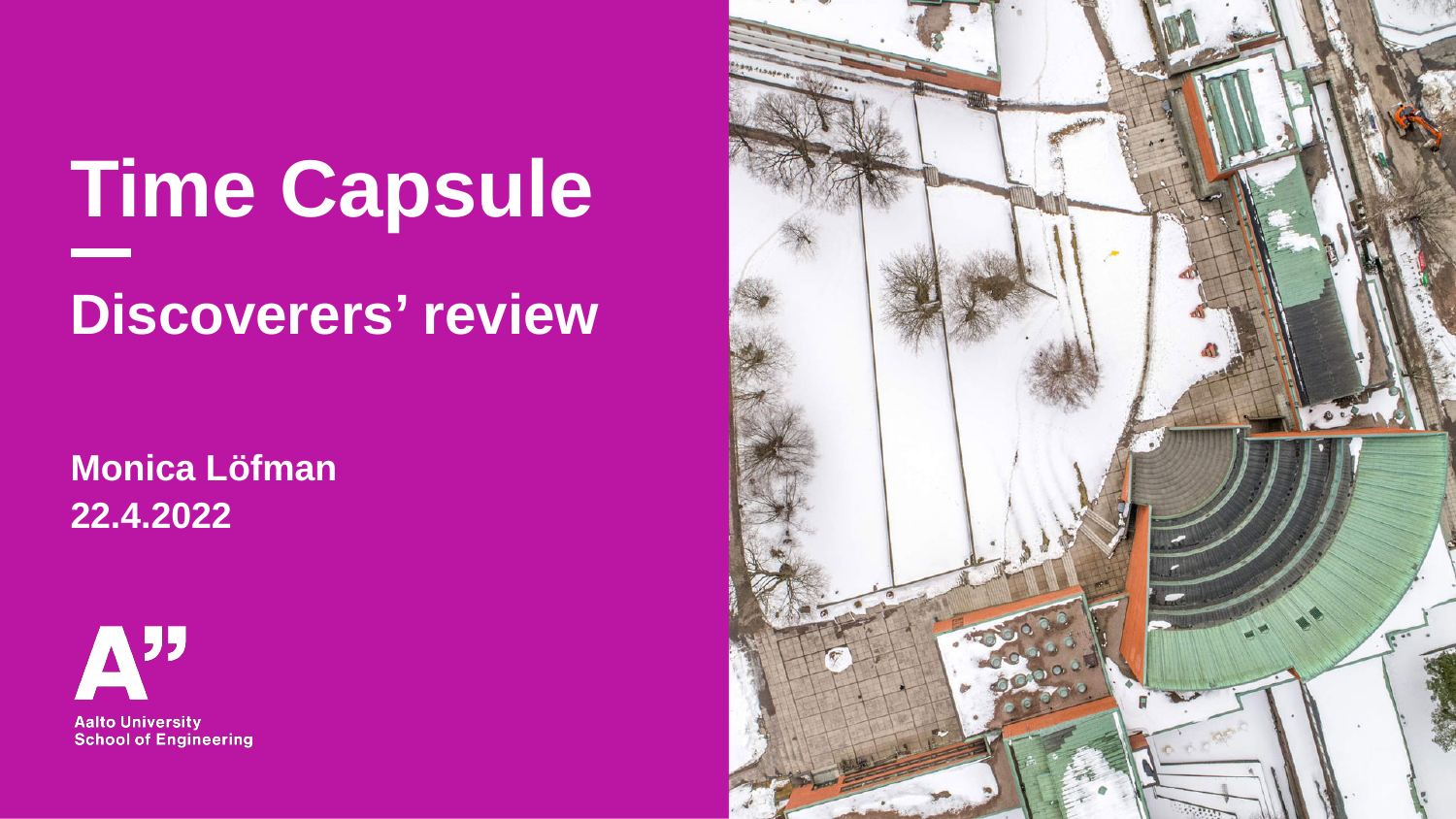

# Time Capsule
Discoverers’ review
Monica Löfman
22.4.2022